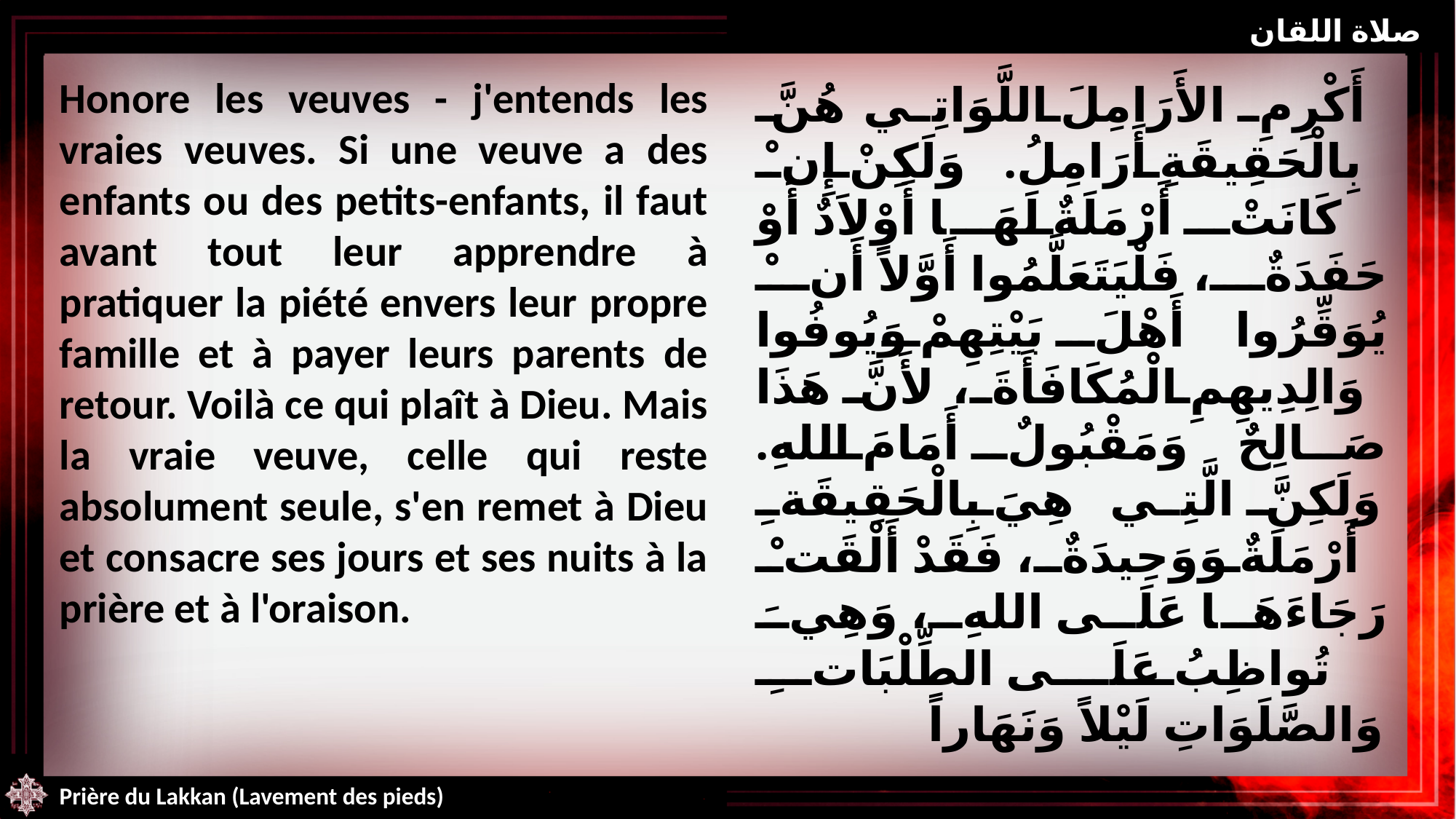

صلاة اللقان
Honore les veuves - j'entends les vraies veuves. Si une veuve a des enfants ou des petits-enfants, il faut avant tout leur apprendre à pratiquer la piété envers leur propre famille et à payer leurs parents de retour. Voilà ce qui plaît à Dieu. Mais la vraie veuve, celle qui reste absolument seule, s'en remet à Dieu et consacre ses jours et ses nuits à la prière et à l'oraison.
أَكْرِمِ الأَرَامِلَ اللَّوَاتِي هُنَّ بِالْحَقِيقَةِ أَرَامِلُ. وَلَكِنْ إِنْ كَانَتْ أَرْمَلَةٌ لَهَا أَوْلاَدٌ أَوْ حَفَدَةٌ، فَلْيَتَعَلَّمُوا أَوَّلاً أَنْ يُوَقِّرُوا أَهْلَ بَيْتِهِمْ وَيُوفُوا وَالِدِيهِمِ الْمُكَافَأَةَ، لأَنَّ هَذَا صَالِحٌ وَمَقْبُولٌ أَمَامَ اللهِ. وَلَكِنَّ الَّتِي هِيَ بِالْحَقِيقَةِ أَرْمَلَةٌ وَوَحِيدَةٌ، فَقَدْ أَلْقَتْ رَجَاءَهَا عَلَى اللهِ، وَهِيَ تُواظِبُ عَلَى الطِّلْبَاتِ وَالصَّلَوَاتِ لَيْلاً وَنَهَاراً
Prière du Lakkan (Lavement des pieds)